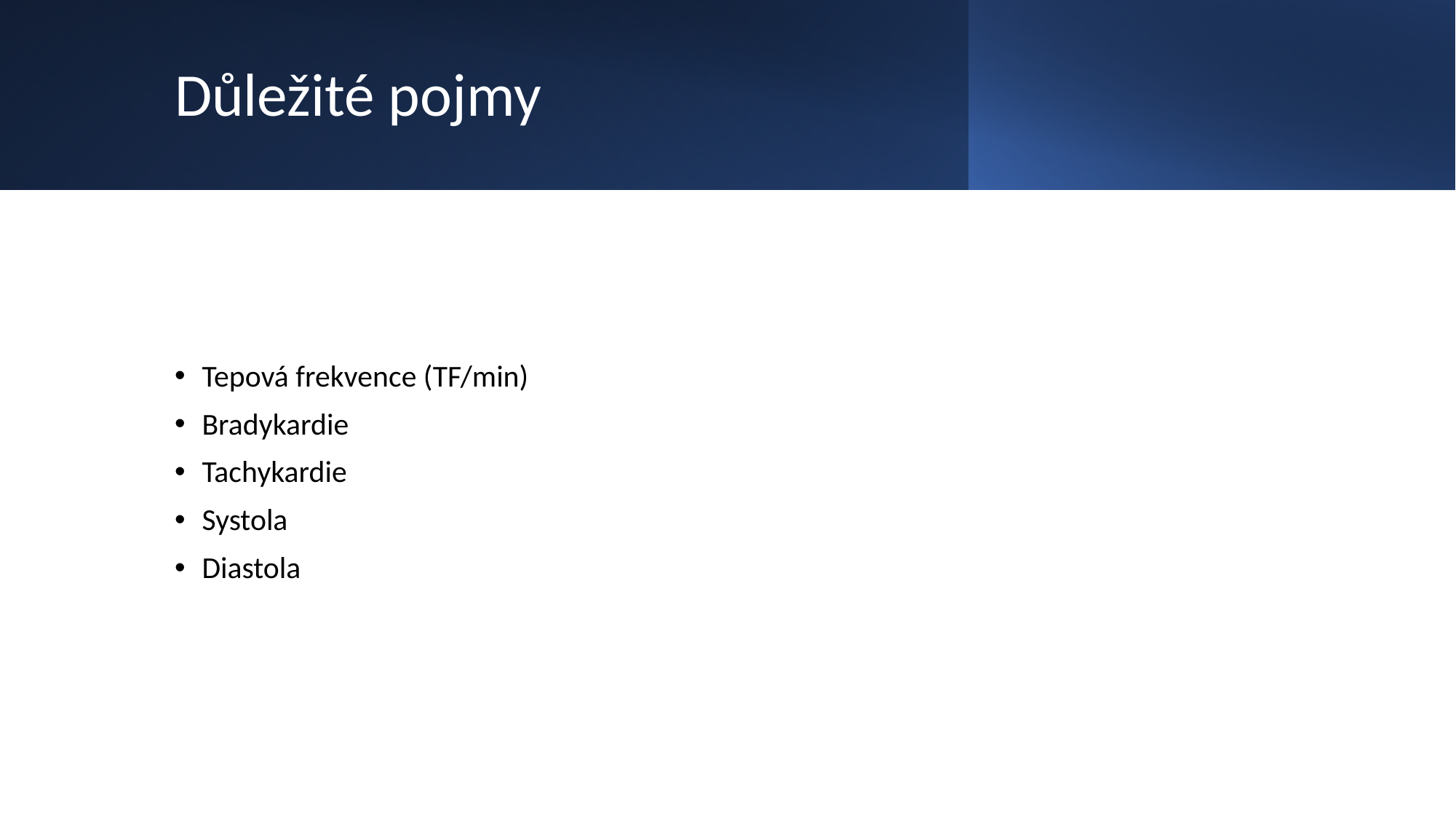

# Důležité pojmy
Tepová frekvence (TF/min)
Bradykardie
Tachykardie
Systola
Diastola